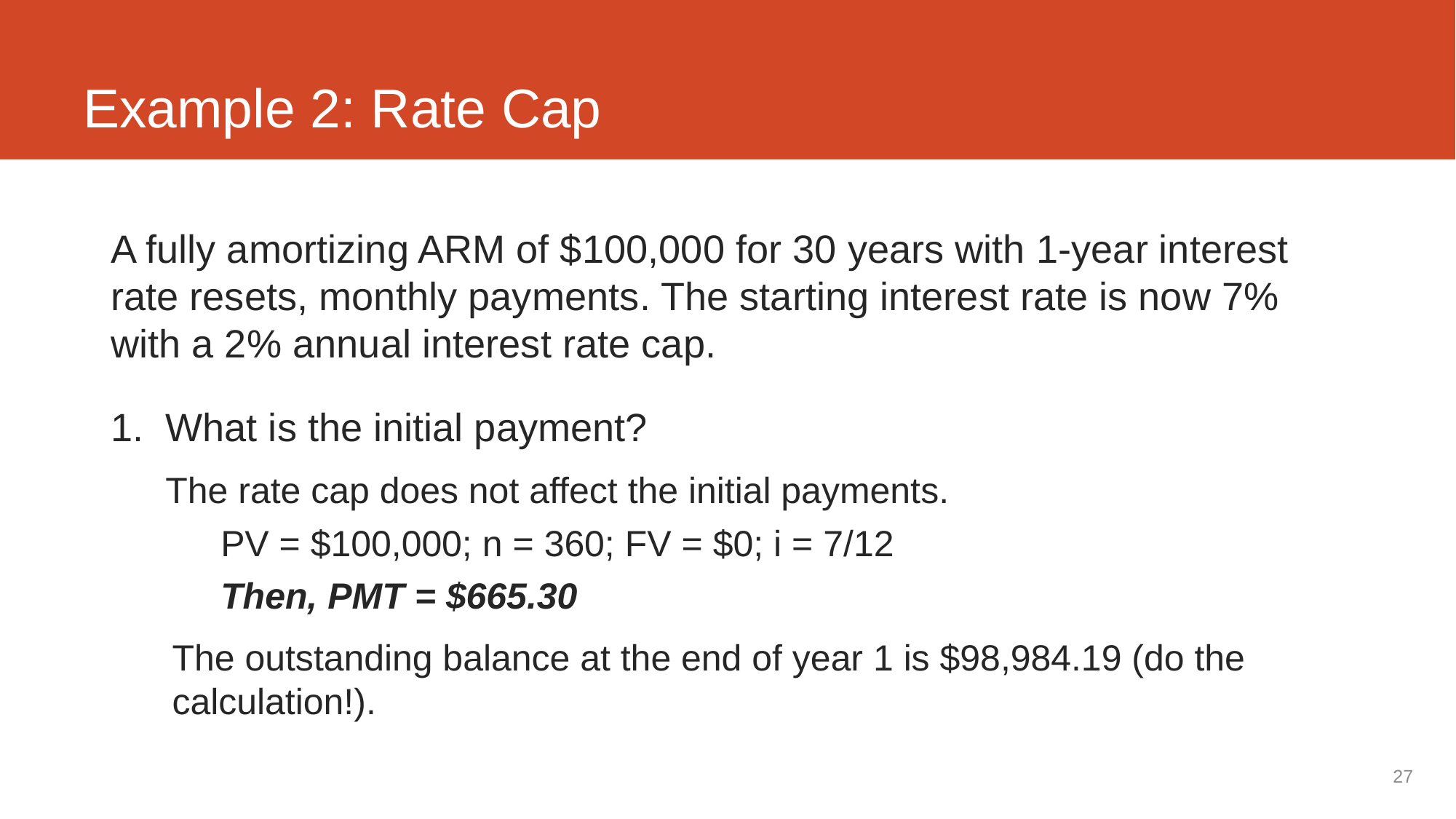

# Example 2: Rate Cap
A fully amortizing ARM of $100,000 for 30 years with 1-year interest rate resets, monthly payments. The starting interest rate is now 7% with a 2% annual interest rate cap.
What is the initial payment?
The rate cap does not affect the initial payments.
PV = $100,000; n = 360; FV = $0; i = 7/12
Then, PMT = $665.30
The outstanding balance at the end of year 1 is $98,984.19 (do the calculation!).
27